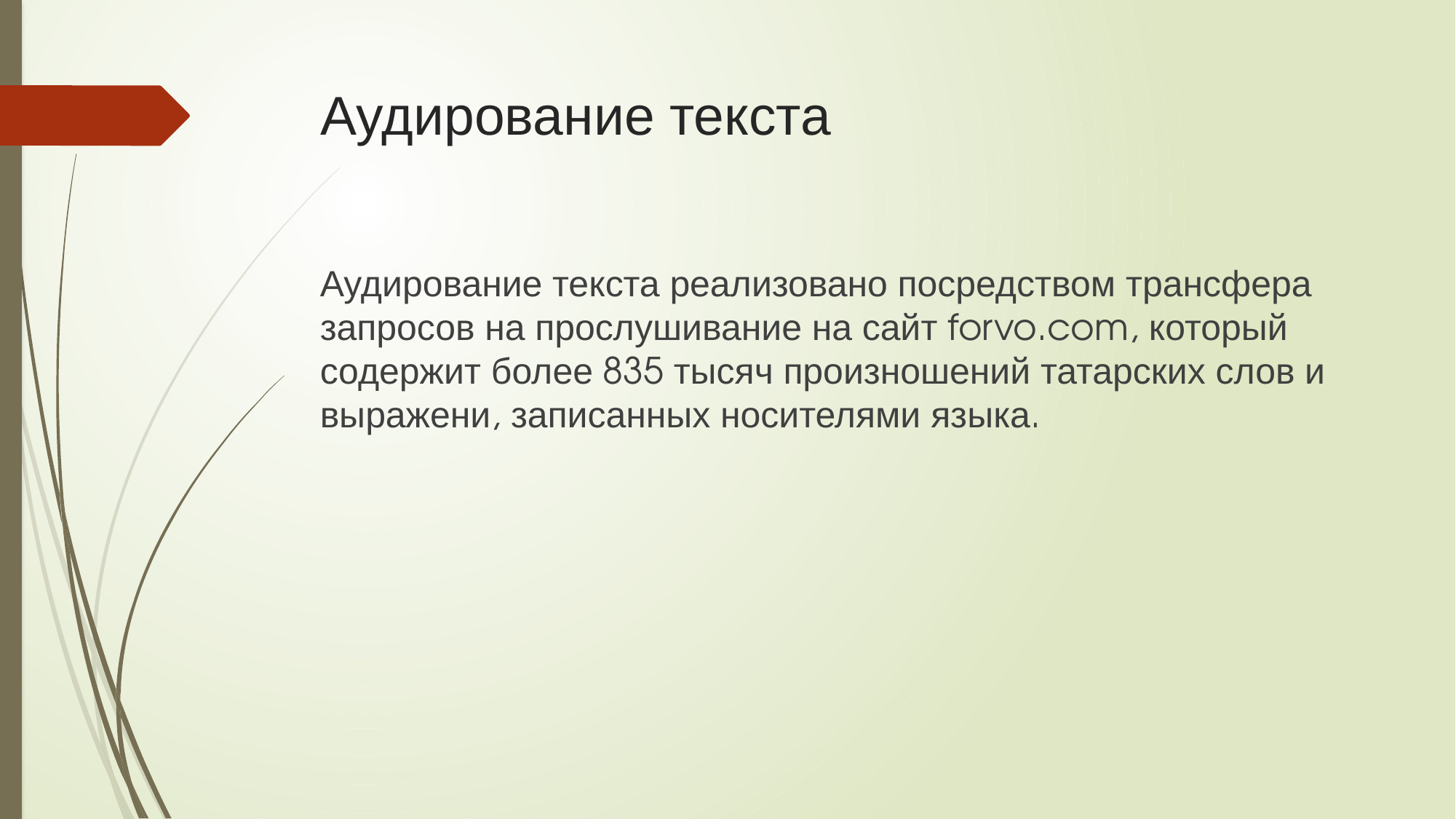

# Аудирование текста
Аудирование текста реализовано посредством трансфера запросов на прослушивание на сайт forvo.com, который содержит более 835 тысяч произношений татарских слов и выражени, записанных носителями языка.